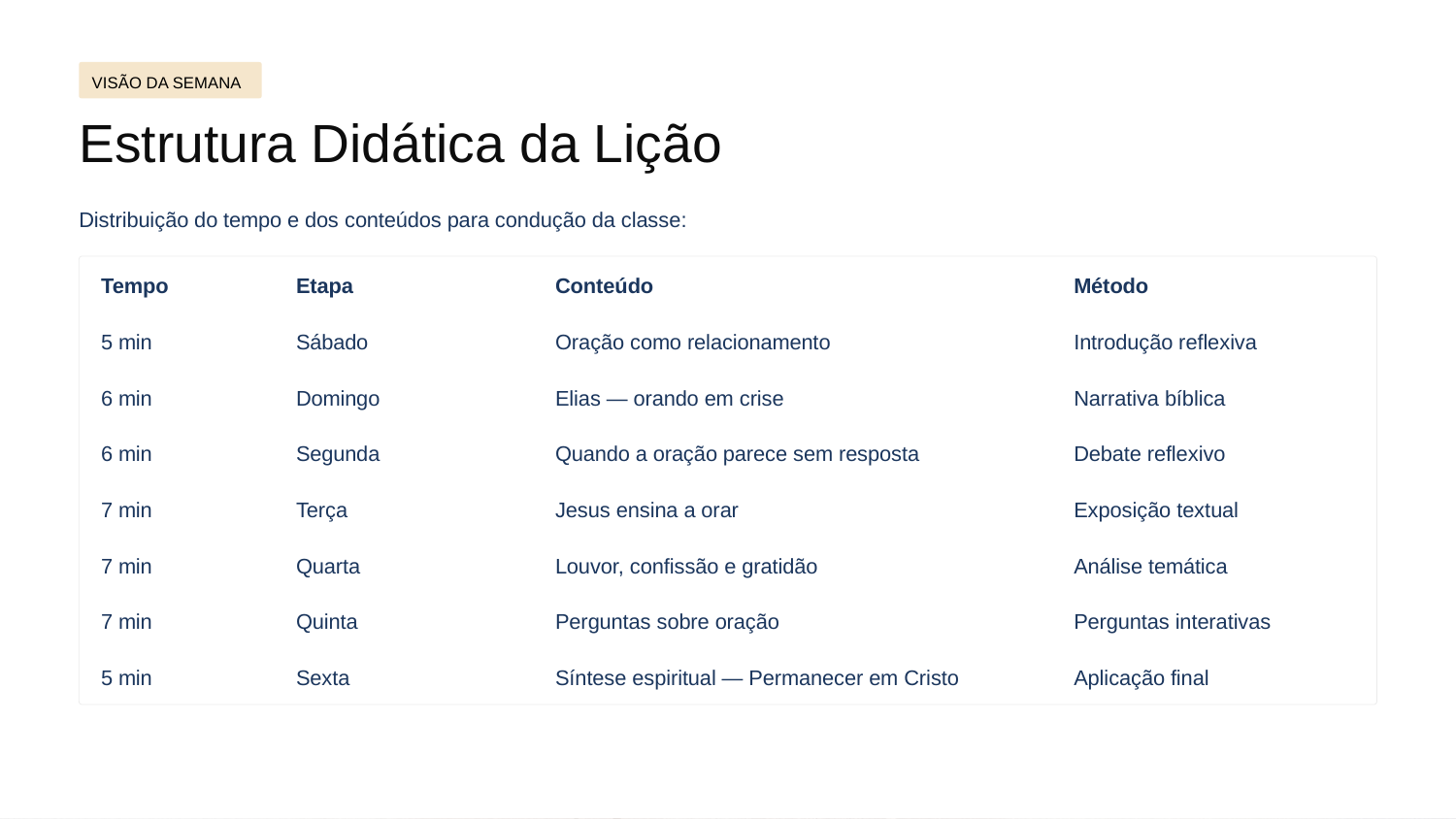

VISÃO DA SEMANA
Estrutura Didática da Lição
Distribuição do tempo e dos conteúdos para condução da classe:

Tempo
Etapa
Conteúdo
Método
5 min
Sábado
Oração como relacionamento
Introdução reflexiva
6 min
Domingo
Elias — orando em crise
Narrativa bíblica
6 min
Segunda
Quando a oração parece sem resposta
Debate reflexivo
7 min
Terça
Jesus ensina a orar
Exposição textual
7 min
Quarta
Louvor, confissão e gratidão
Análise temática
7 min
Quinta
Perguntas sobre oração
Perguntas interativas
5 min
Sexta
Síntese espiritual — Permanecer em Cristo
Aplicação final